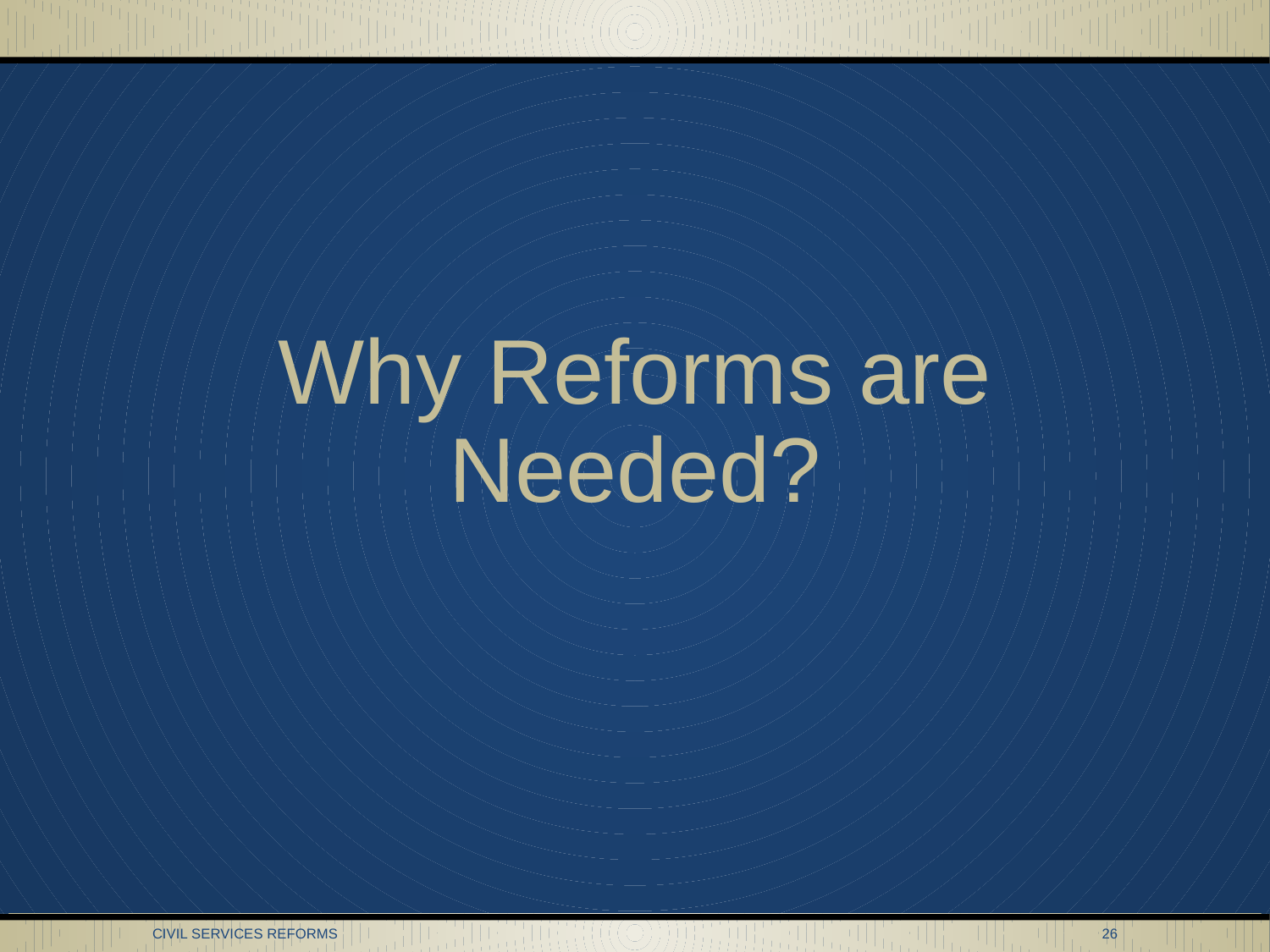

# Why Reforms are Needed?
Civil Services Reforms
26